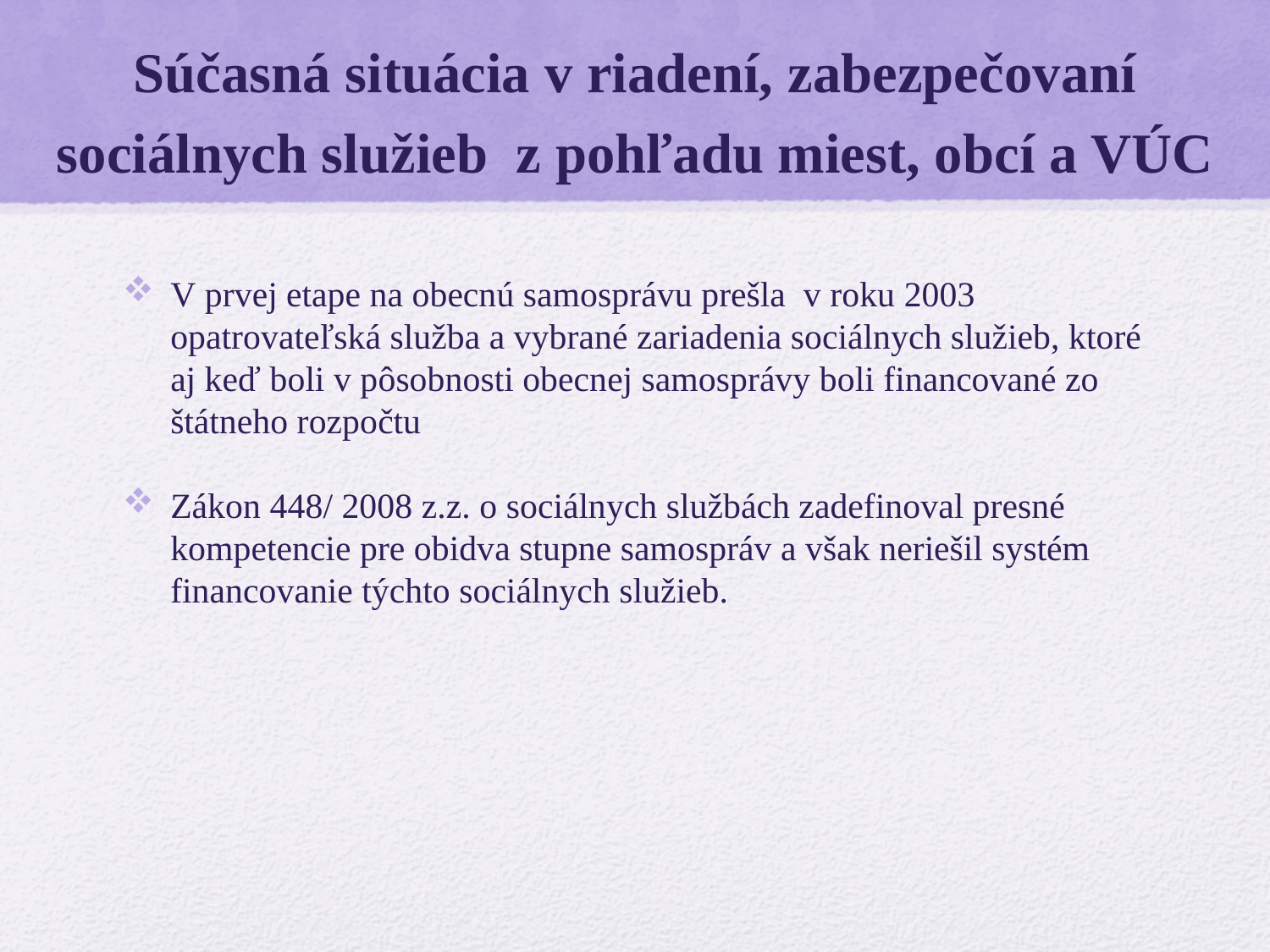

# Súčasná situácia v riadení, zabezpečovaní sociálnych služieb  z pohľadu miest, obcí a VÚC
V prvej etape na obecnú samosprávu prešla  v roku 2003 opatrovateľská služba a vybrané zariadenia sociálnych služieb, ktoré aj keď boli v pôsobnosti obecnej samosprávy boli financované zo štátneho rozpočtu
Zákon 448/ 2008 z.z. o sociálnych službách zadefinoval presné kompetencie pre obidva stupne samospráv a však neriešil systém financovanie týchto sociálnych služieb.